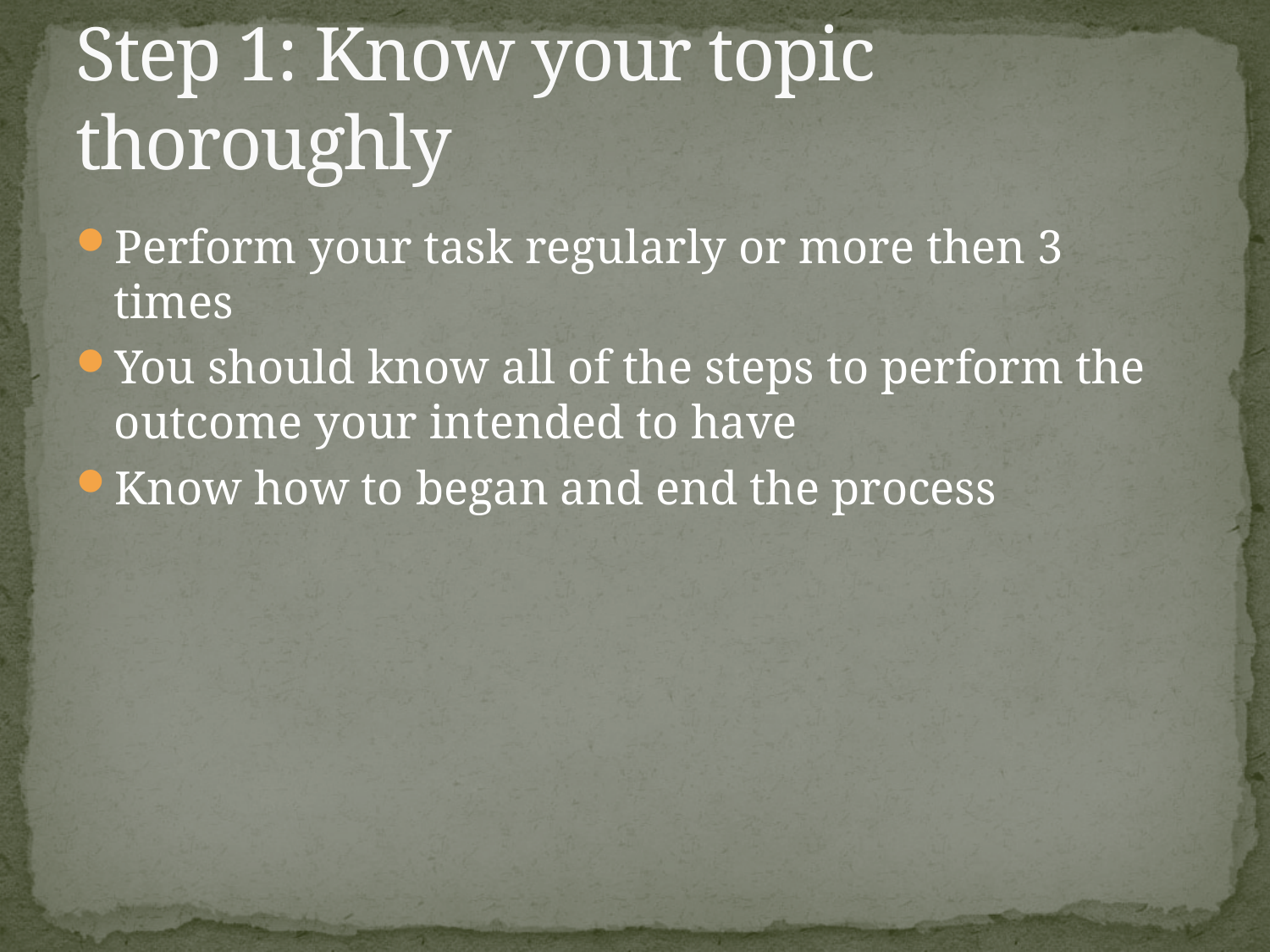

# Step 1: Know your topic thoroughly
Perform your task regularly or more then 3 times
You should know all of the steps to perform the outcome your intended to have
Know how to began and end the process